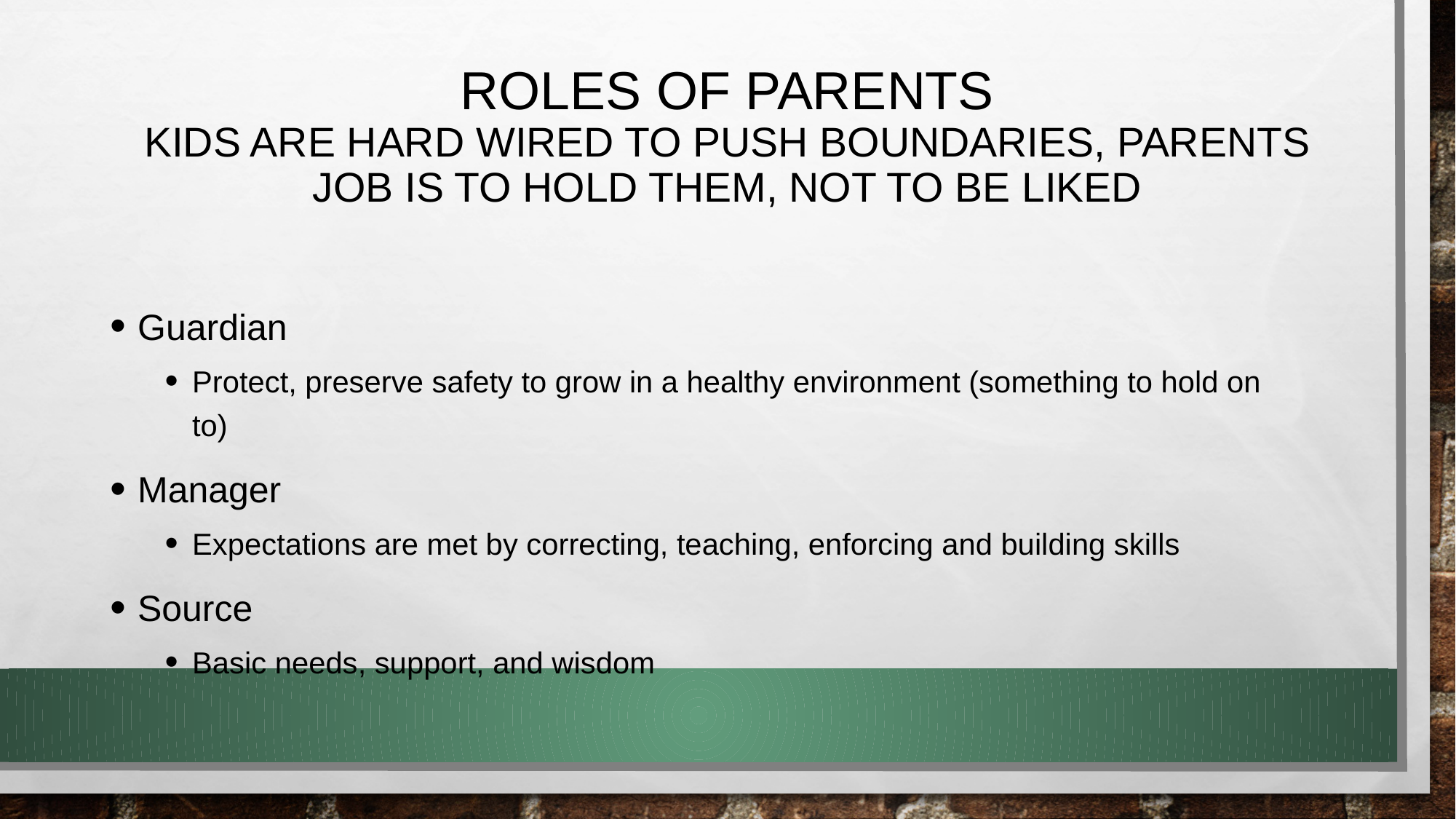

# Roles of Parents Kids are hard wired to push boundaries, parents job is to hold them, not to be liked

Guardian
Protect, preserve safety to grow in a healthy environment (something to hold on to)
Manager
Expectations are met by correcting, teaching, enforcing and building skills
Source
Basic needs, support, and wisdom